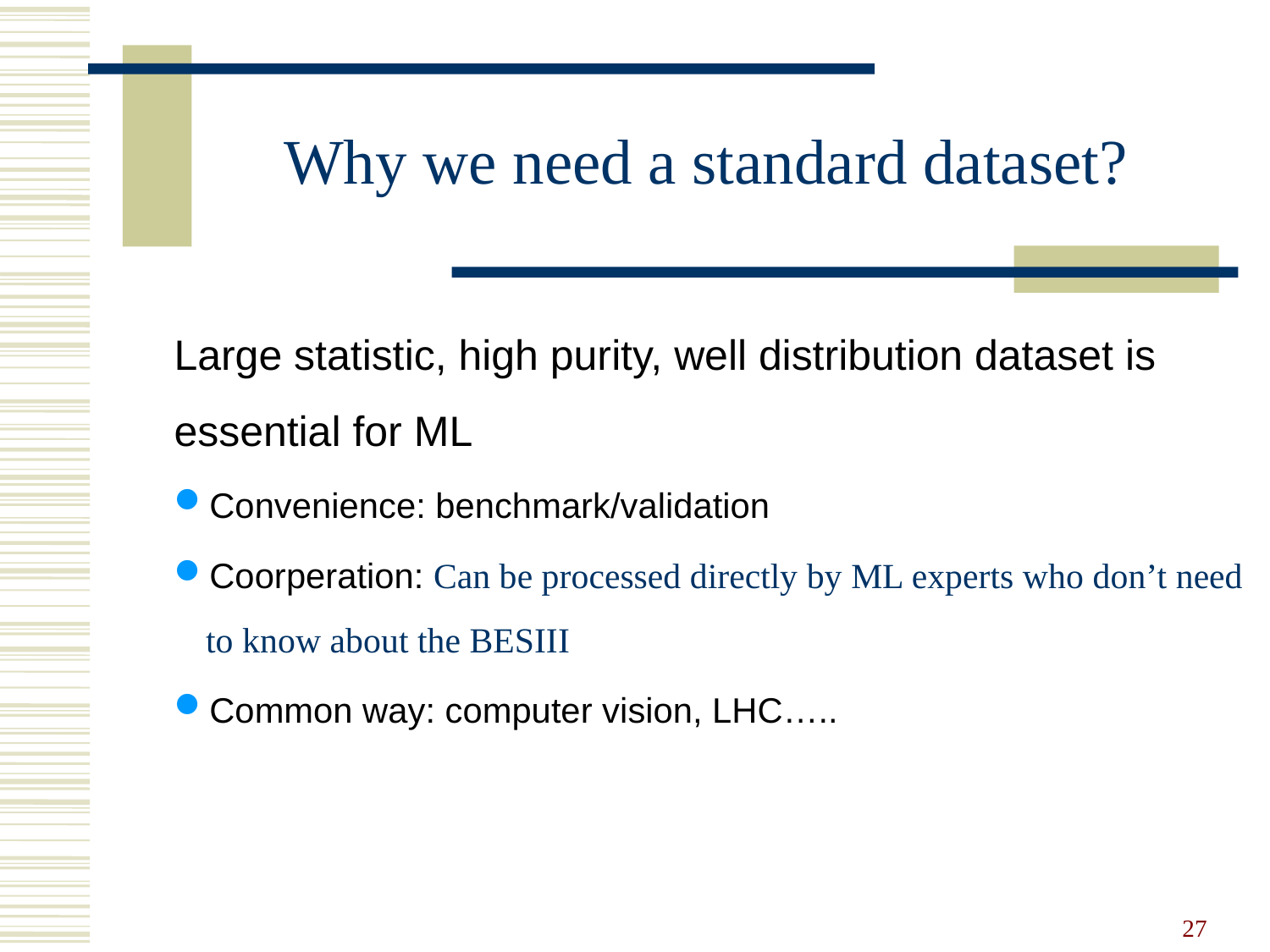

Why we need a standard dataset?
Large statistic, high purity, well distribution dataset is essential for ML
Convenience: benchmark/validation
Coorperation: Can be processed directly by ML experts who don’t need to know about the BESIII
Common way: computer vision, LHC…..

27